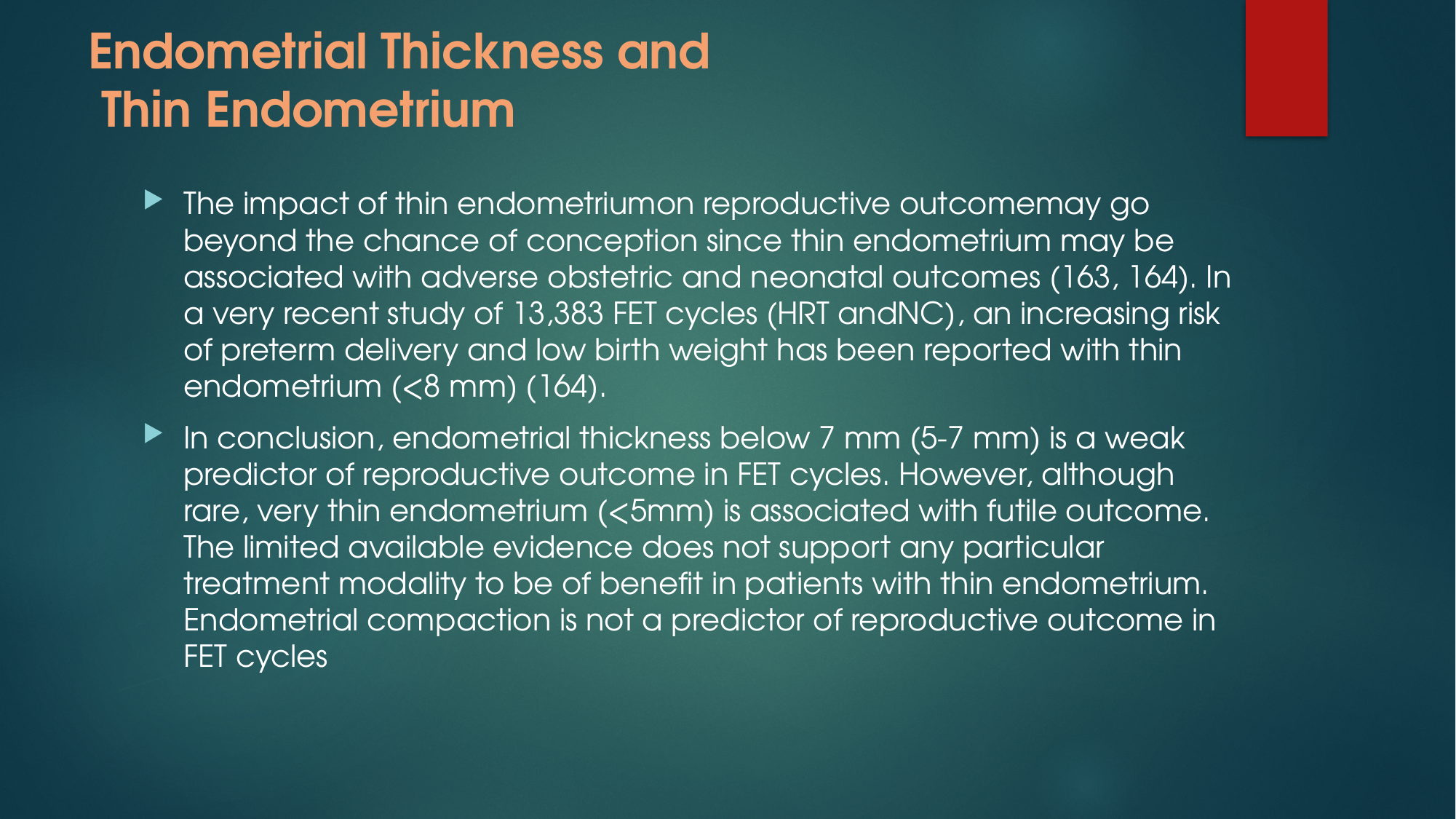

# Endometrial Thickness and Thin Endometrium
The impact of thin endometriumon reproductive outcomemay go beyond the chance of conception since thin endometrium may be associated with adverse obstetric and neonatal outcomes (163, 164). In a very recent study of 13,383 FET cycles (HRT andNC), an increasing risk of preterm delivery and low birth weight has been reported with thin endometrium (<8 mm) (164).
In conclusion, endometrial thickness below 7 mm (5-7 mm) is a weak predictor of reproductive outcome in FET cycles. However, although rare, very thin endometrium (<5mm) is associated with futile outcome. The limited available evidence does not support any particular treatment modality to be of benefit in patients with thin endometrium. Endometrial compaction is not a predictor of reproductive outcome in FET cycles